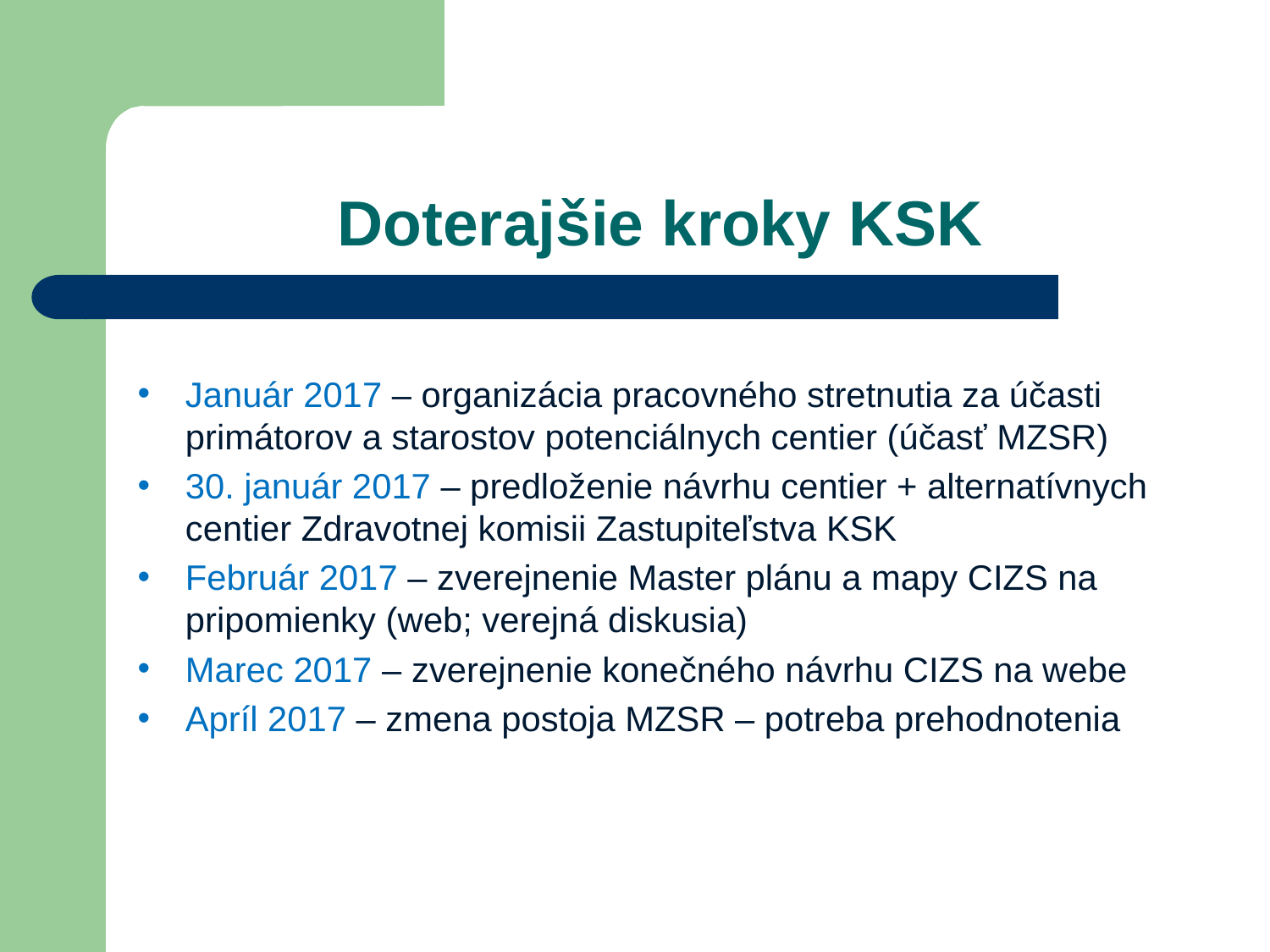

# Doterajšie kroky KSK

Január 2017 – organizácia pracovného stretnutia za účasti primátorov a starostov potenciálnych centier (účasť MZSR)
30. január 2017 – predloženie návrhu centier + alternatívnych centier Zdravotnej komisii Zastupiteľstva KSK
Február 2017 – zverejnenie Master plánu a mapy CIZS na pripomienky (web; verejná diskusia)
Marec 2017 – zverejnenie konečného návrhu CIZS na webe
Apríl 2017 – zmena postoja MZSR – potreba prehodnotenia